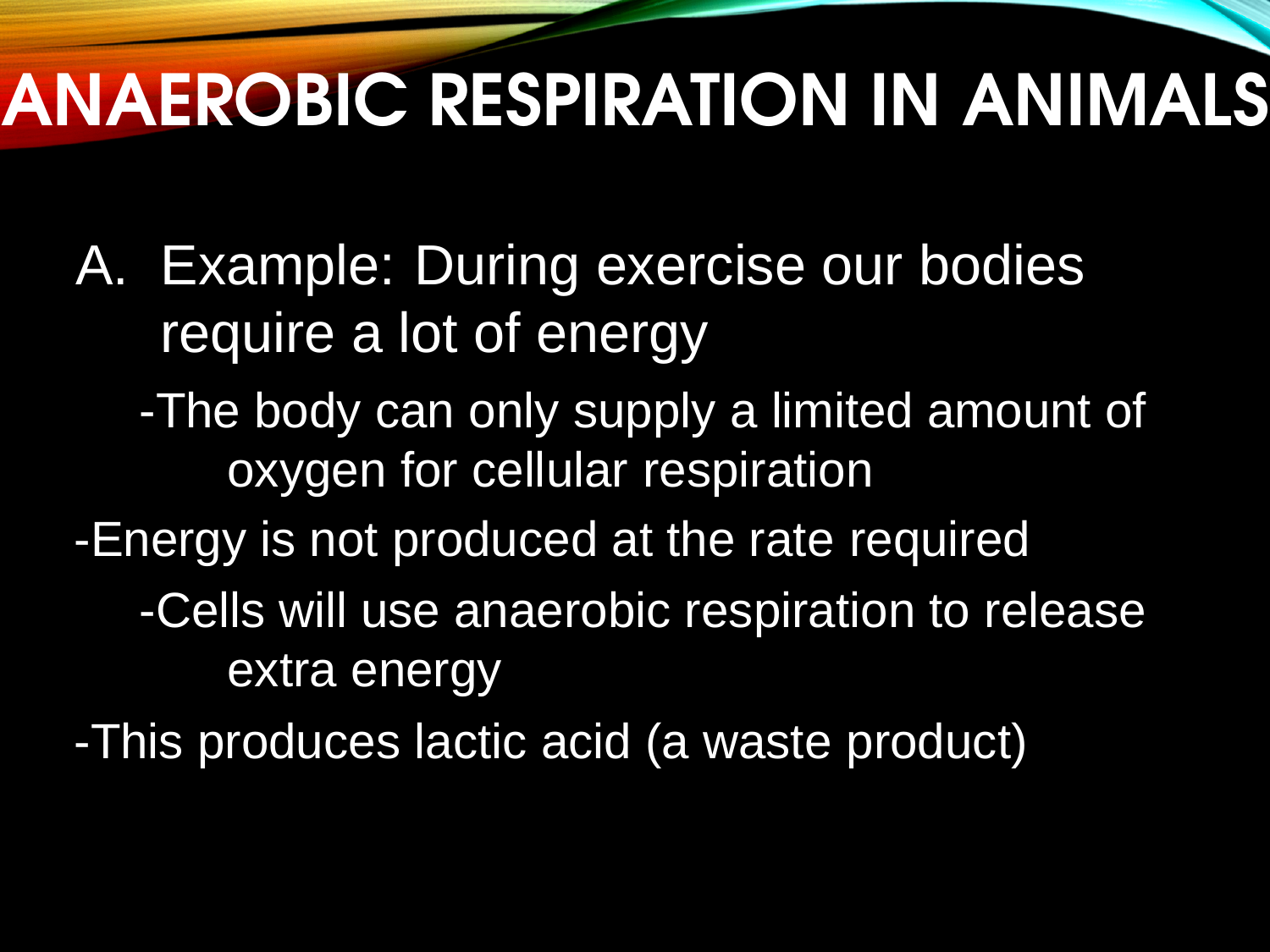

# Anaerobic respiration in animals
A.	Example:	During exercise our bodies  require a lot of energy
-The body can only supply a limited amount of  oxygen for cellular respiration
-Energy is not produced at the rate required
-Cells will use anaerobic respiration to release  extra energy
-This produces lactic acid (a waste product)